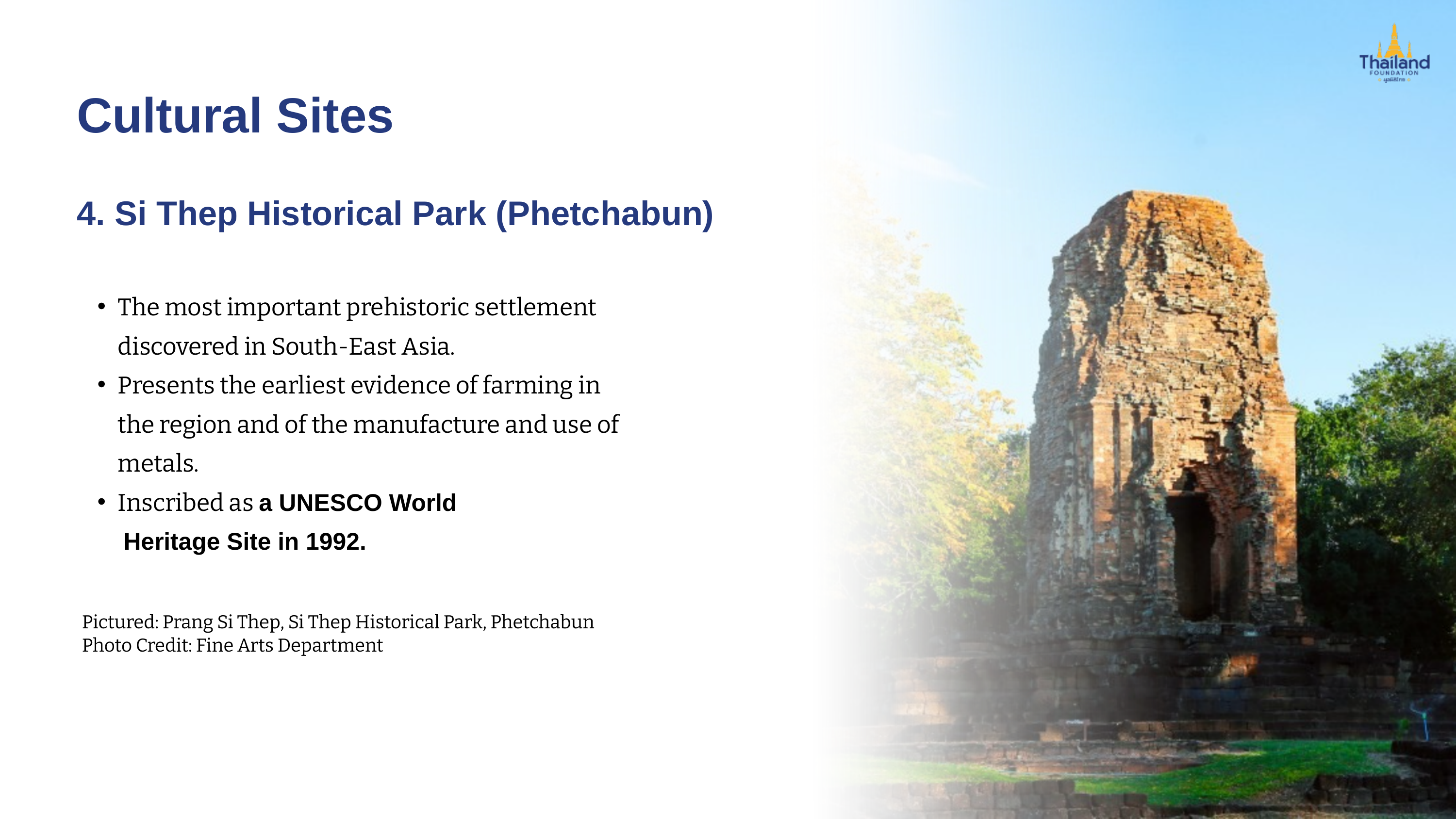

Cultural Sites
4. Si Thep Historical Park (Phetchabun)
The most important prehistoric settlement discovered in South-East Asia.
Presents the earliest evidence of farming in the region and of the manufacture and use of metals.
Inscribed as a UNESCO World
       Heritage Site in 1992.
Pictured: Prang Si Thep, Si Thep Historical Park, Phetchabun
Photo Credit: Fine Arts Department